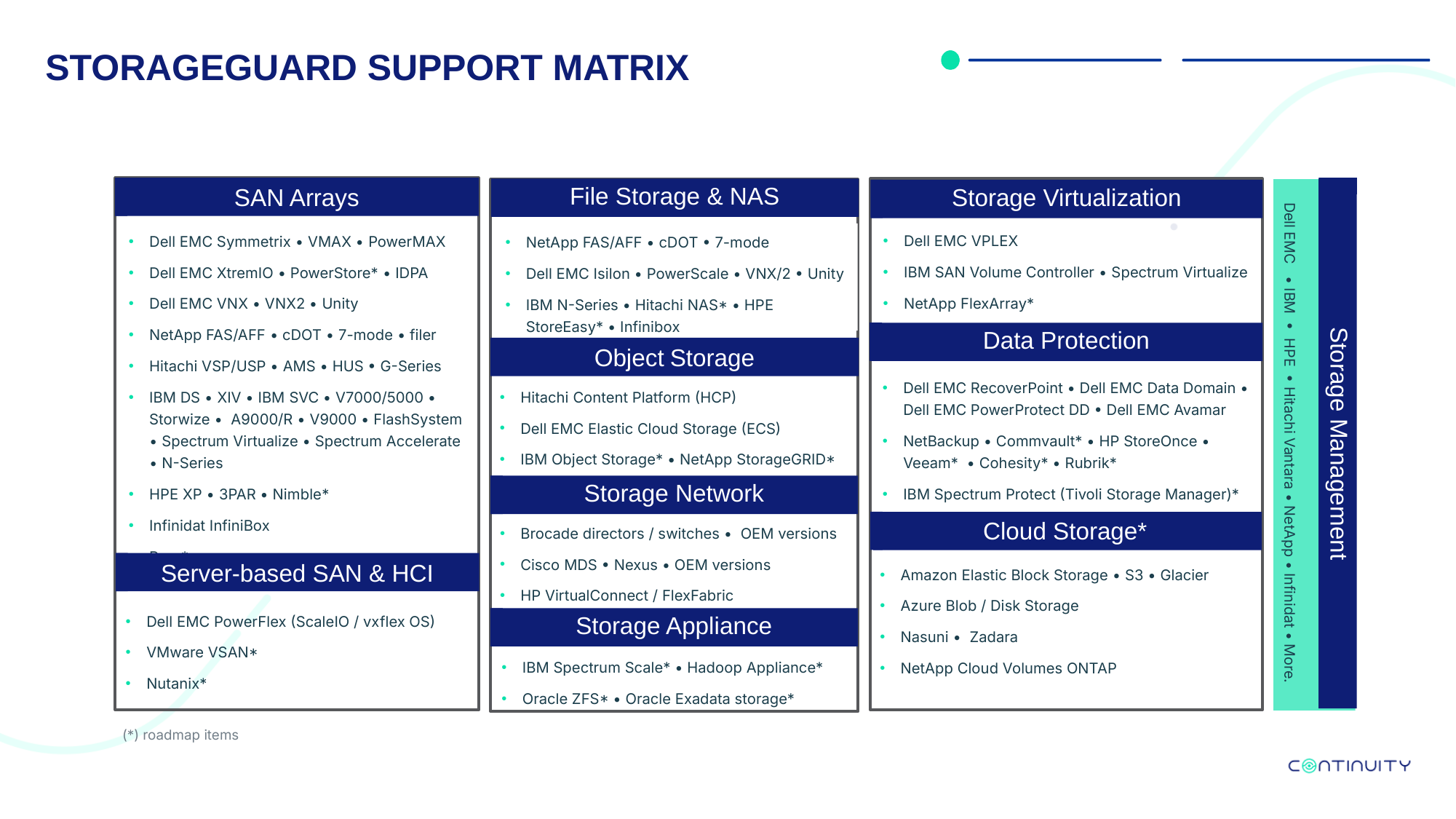

STORAGEGUARD SUPPORT MATRIX

SAN Arrays

File Storage & NAS

Storage Virtualization
Dell EMC VPLEX
IBM SAN Volume Controller • Spectrum Virtualize
NetApp FlexArray*
Dell EMC Symmetrix • VMAX • PowerMAX
Dell EMC XtremIO • PowerStore* • IDPA
Dell EMC VNX • VNX2 • Unity
NetApp FAS/AFF • cDOT • 7-mode • filer
Hitachi VSP/USP • AMS • HUS • G-Series
IBM DS • XIV • IBM SVC • V7000/5000 • Storwize •  A9000/R • V9000 • FlashSystem • Spectrum Virtualize • Spectrum Accelerate • N-Series
HPE XP • 3PAR • Nimble*
Infinidat InfiniBox
Pure*
NetApp FAS/AFF • cDOT • 7-mode
Dell EMC Isilon • PowerScale • VNX/2 • Unity
IBM N-Series • Hitachi NAS* • HPE StoreEasy* • Infinibox

Data Protection

Object Storage
Dell EMC RecoverPoint • Dell EMC Data Domain • Dell EMC PowerProtect DD • Dell EMC Avamar
NetBackup • Commvault* • HP StoreOnce • Veeam*  • Cohesity* • Rubrik*
IBM Spectrum Protect (Tivoli Storage Manager)*
Hitachi Content Platform (HCP)
Dell EMC Elastic Cloud Storage (ECS)
IBM Object Storage* • NetApp StorageGRID*
Dell EMC   • IBM  •  HPE  • Hitachi Vantara • NetApp • Infinidat • More.

Storage Management

Storage Network

Cloud Storage*
Brocade directors / switches •  OEM versions
Cisco MDS • Nexus • OEM versions
HP VirtualConnect / FlexFabric

Server-based SAN & HCI
Amazon Elastic Block Storage • S3 • Glacier
Azure Blob / Disk Storage
Nasuni •  Zadara
NetApp Cloud Volumes ONTAP
Dell EMC PowerFlex (ScaleIO / vxflex OS)
VMware VSAN*
Nutanix*

Storage Appliance
IBM Spectrum Scale* • Hadoop Appliance*
Oracle ZFS* • Oracle Exadata storage*
 (*) roadmap items